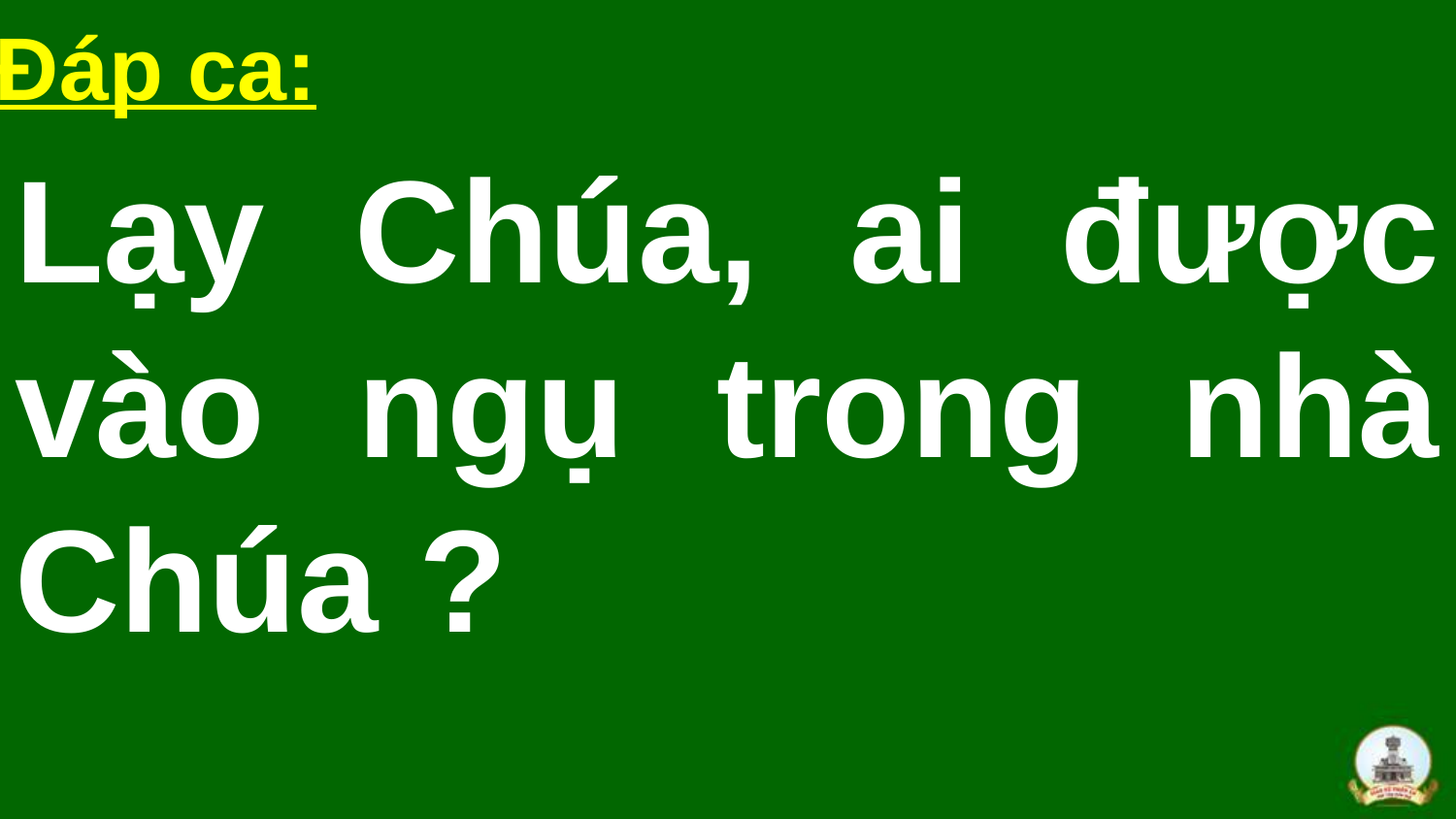

Đáp ca:
Lạy Chúa, ai được vào ngụ trong nhà Chúa ?